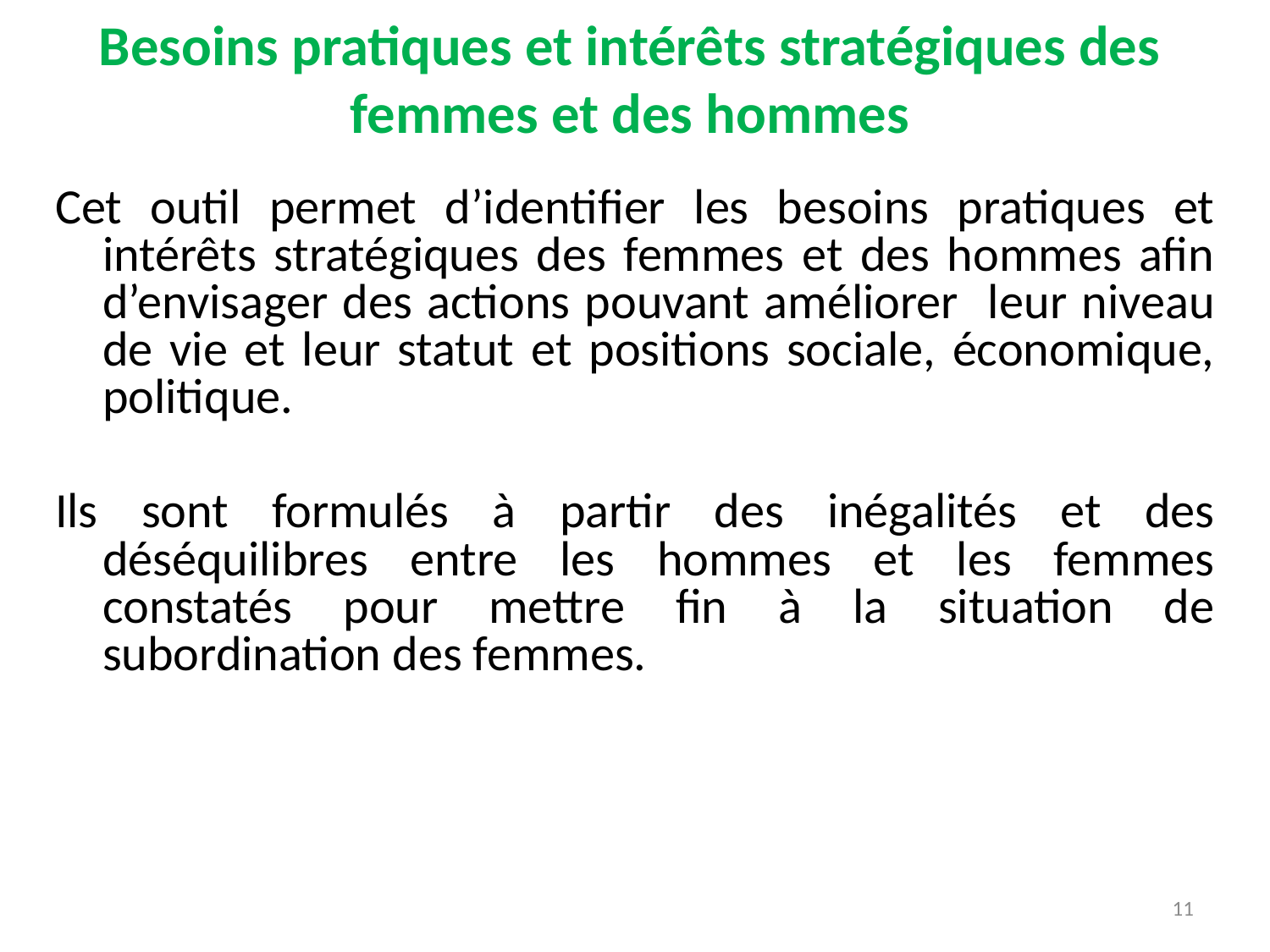

# Besoins pratiques et intérêts stratégiques des femmes et des hommes
Cet outil permet d’identifier les besoins pratiques et intérêts stratégiques des femmes et des hommes afin d’envisager des actions pouvant améliorer  leur niveau de vie et leur statut et positions sociale, économique, politique.

Ils sont formulés à partir des inégalités et des déséquilibres entre les hommes et les femmes constatés pour mettre fin à la situation de subordination des femmes.

11